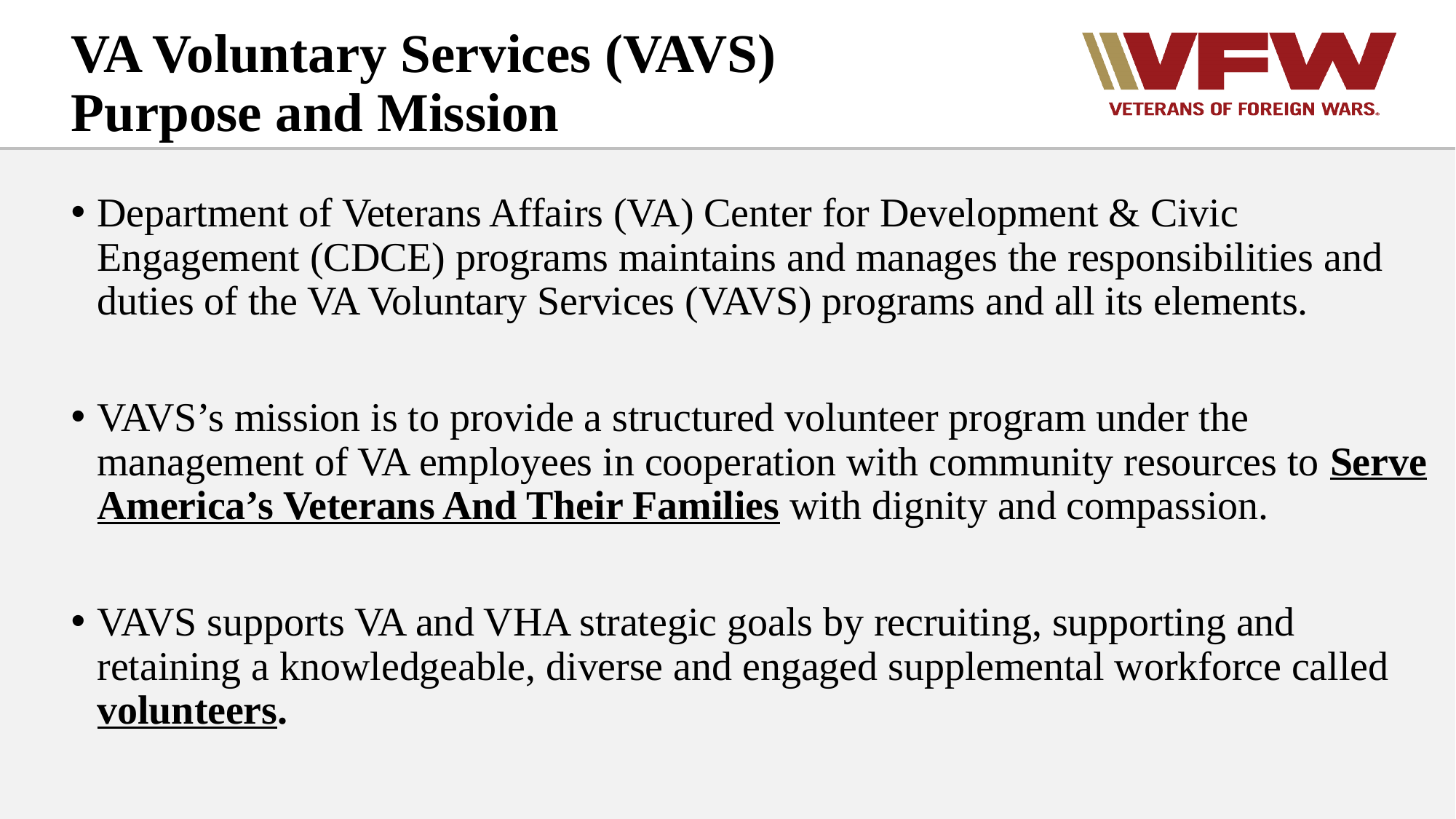

# VA Voluntary Services (VAVS) Purpose and Mission
Department of Veterans Affairs (VA) Center for Development & Civic Engagement (CDCE) programs maintains and manages the responsibilities and duties of the VA Voluntary Services (VAVS) programs and all its elements.

VAVS’s mission is to provide a structured volunteer program under the management of VA employees in cooperation with community resources to Serve America’s Veterans And Their Families with dignity and compassion.

VAVS supports VA and VHA strategic goals by recruiting, supporting and retaining a knowledgeable, diverse and engaged supplemental workforce called volunteers.